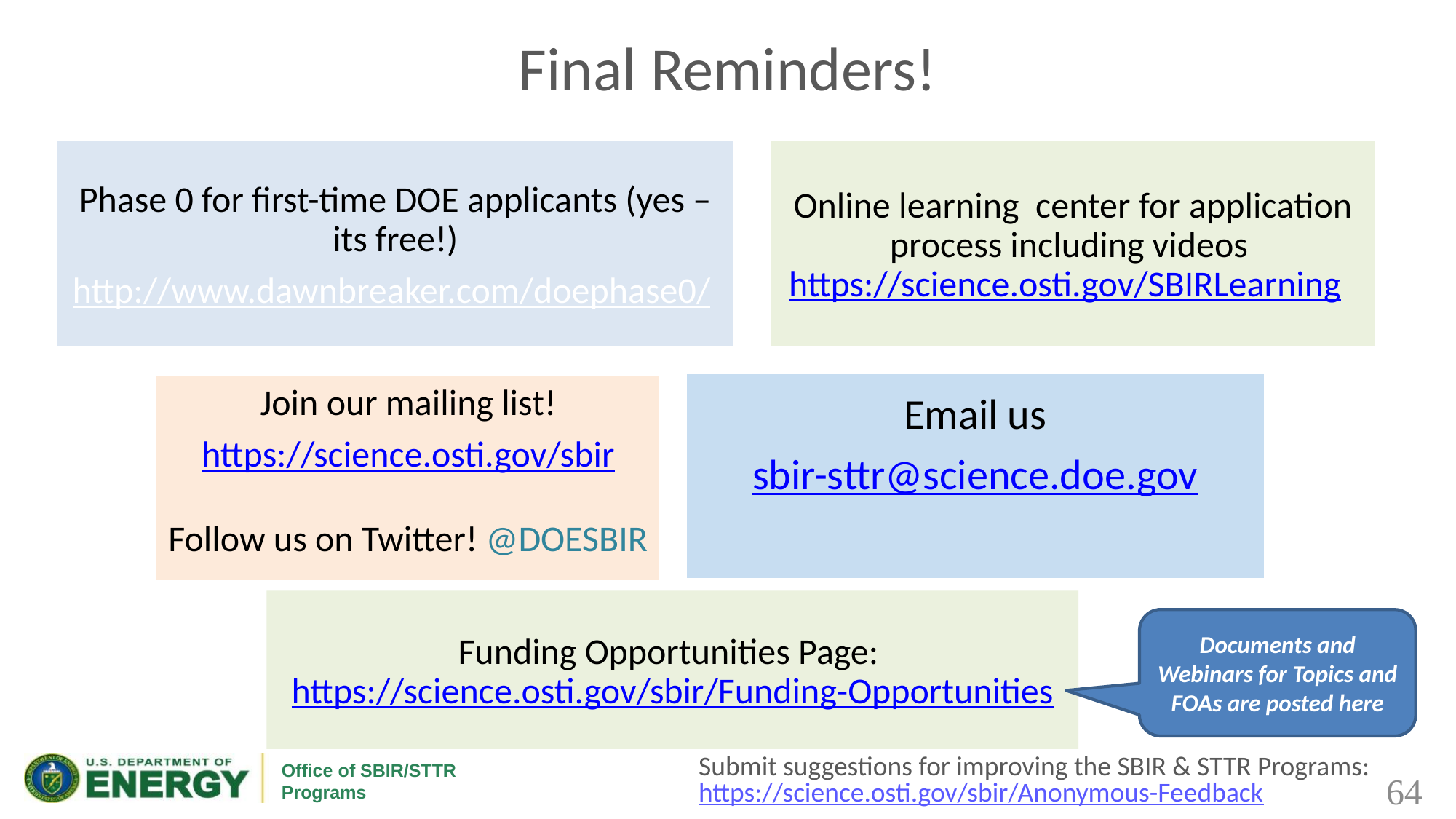

Final Reminders!

Phase 0 for first-time DOE applicants (yes – its free!)
http://www.dawnbreaker.com/doephase0/

Online learning  center for application process including videos https://science.osti.gov/SBIRLearning

Email us
sbir-sttr@science.doe.gov

Join our mailing list!
https://science.osti.gov/sbir

Follow us on Twitter! @DOESBIR

Funding Opportunities Page: https://science.osti.gov/sbir/Funding-Opportunities

Documents and Webinars for Topics and FOAs are posted here
Submit suggestions for improving the SBIR & STTR Programs: https://science.osti.gov/sbir/Anonymous-Feedback
64